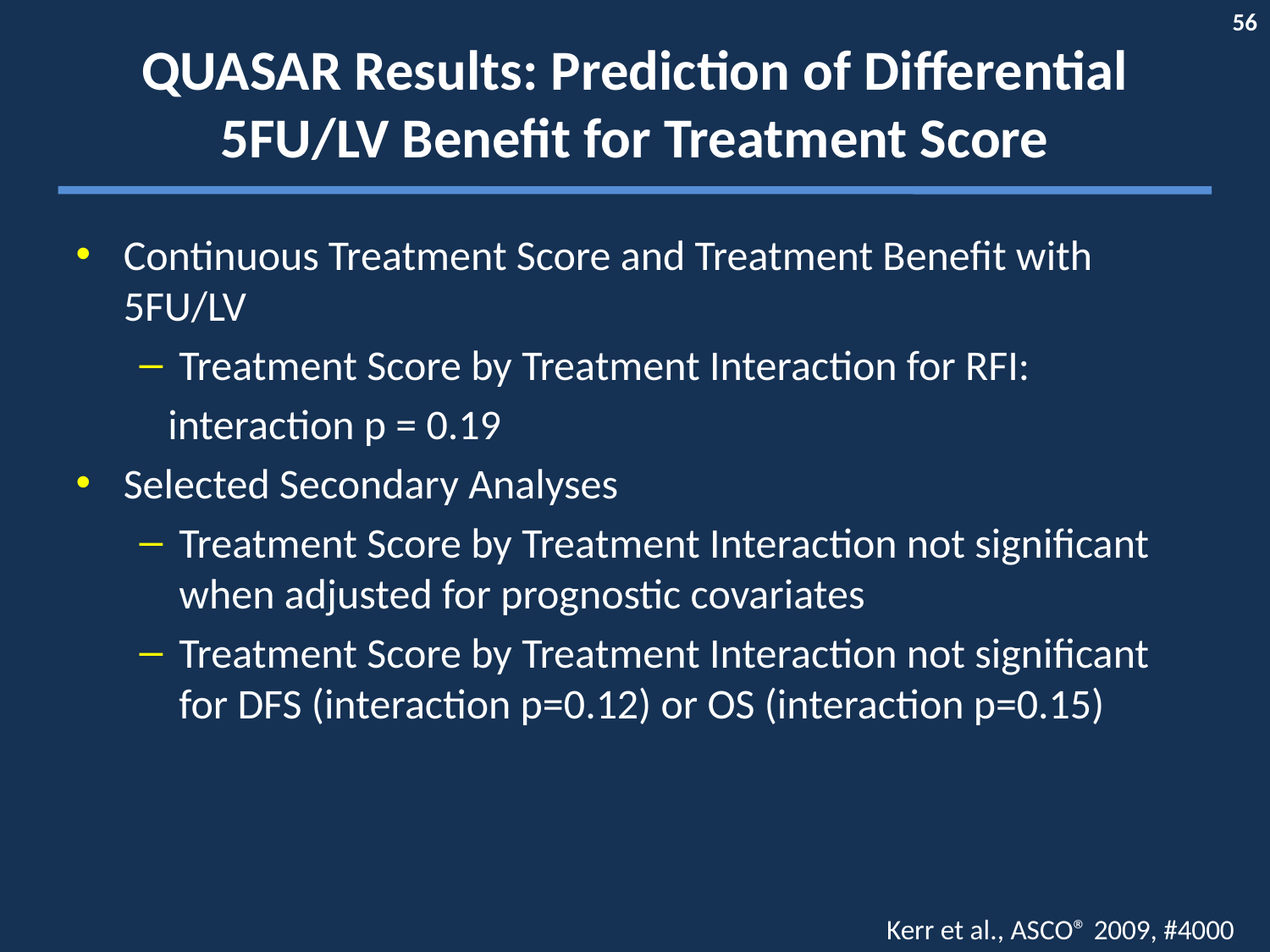

# QUASAR Results: Prediction of Differential 5FU/LV Benefit for Treatment Score
Continuous Treatment Score and Treatment Benefit with 5FU/LV
Treatment Score by Treatment Interaction for RFI:
   interaction p = 0.19
Selected Secondary Analyses
Treatment Score by Treatment Interaction not significant when adjusted for prognostic covariates
Treatment Score by Treatment Interaction not significant for DFS (interaction p=0.12) or OS (interaction p=0.15)
Kerr et al., ASCO® 2009, #4000